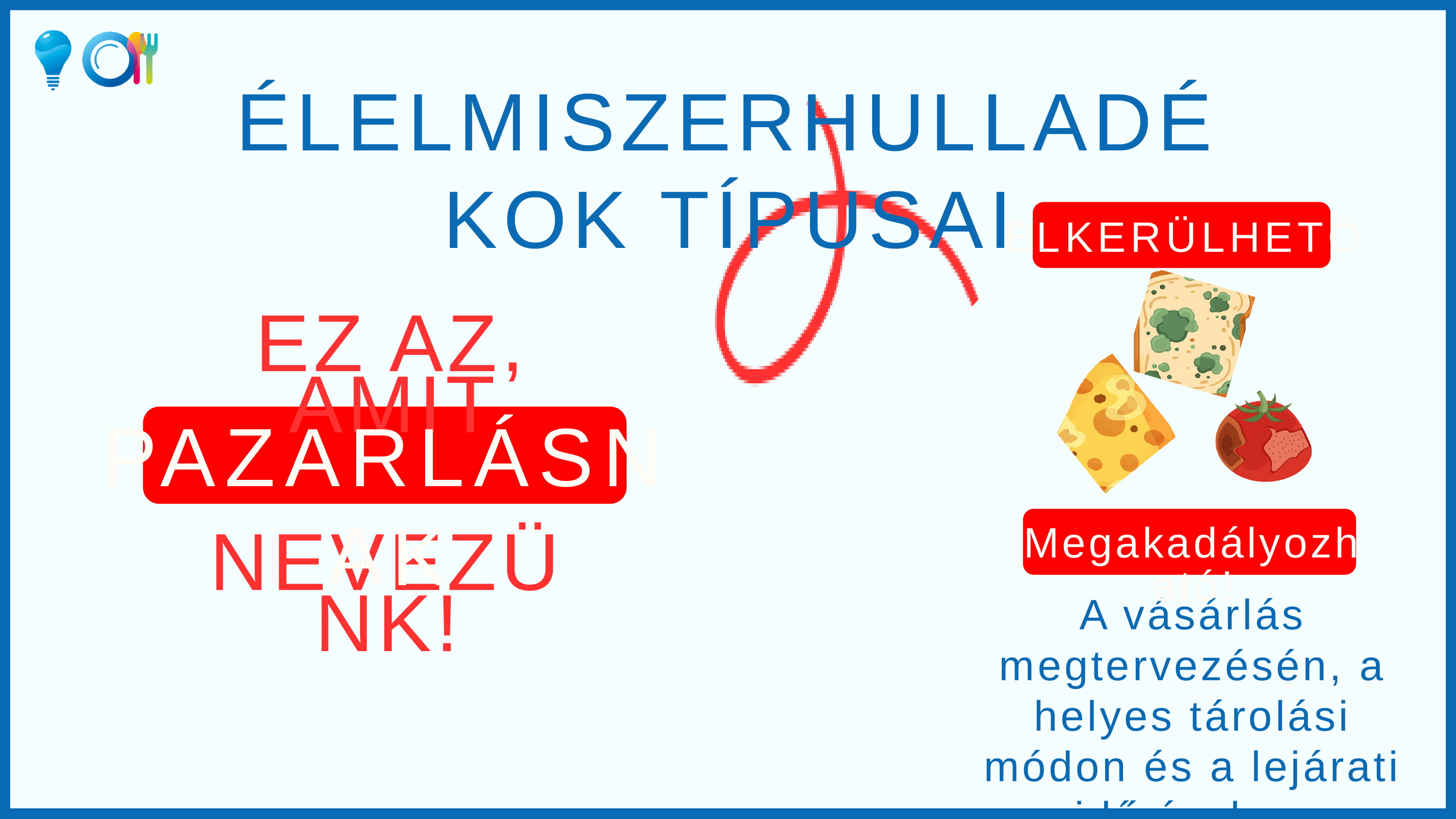

ÉLELMISZERHULLADÉKOK TÍPUSAI

ELKERÜLHETŐ

EZ AZ, AMIT

PAZARLÁSNAK

Megakadályozható!
NEVEZÜNK!
A vásárlás megtervezésén, a helyes tárolási módon és a lejárati idő észben tartásán múlik.